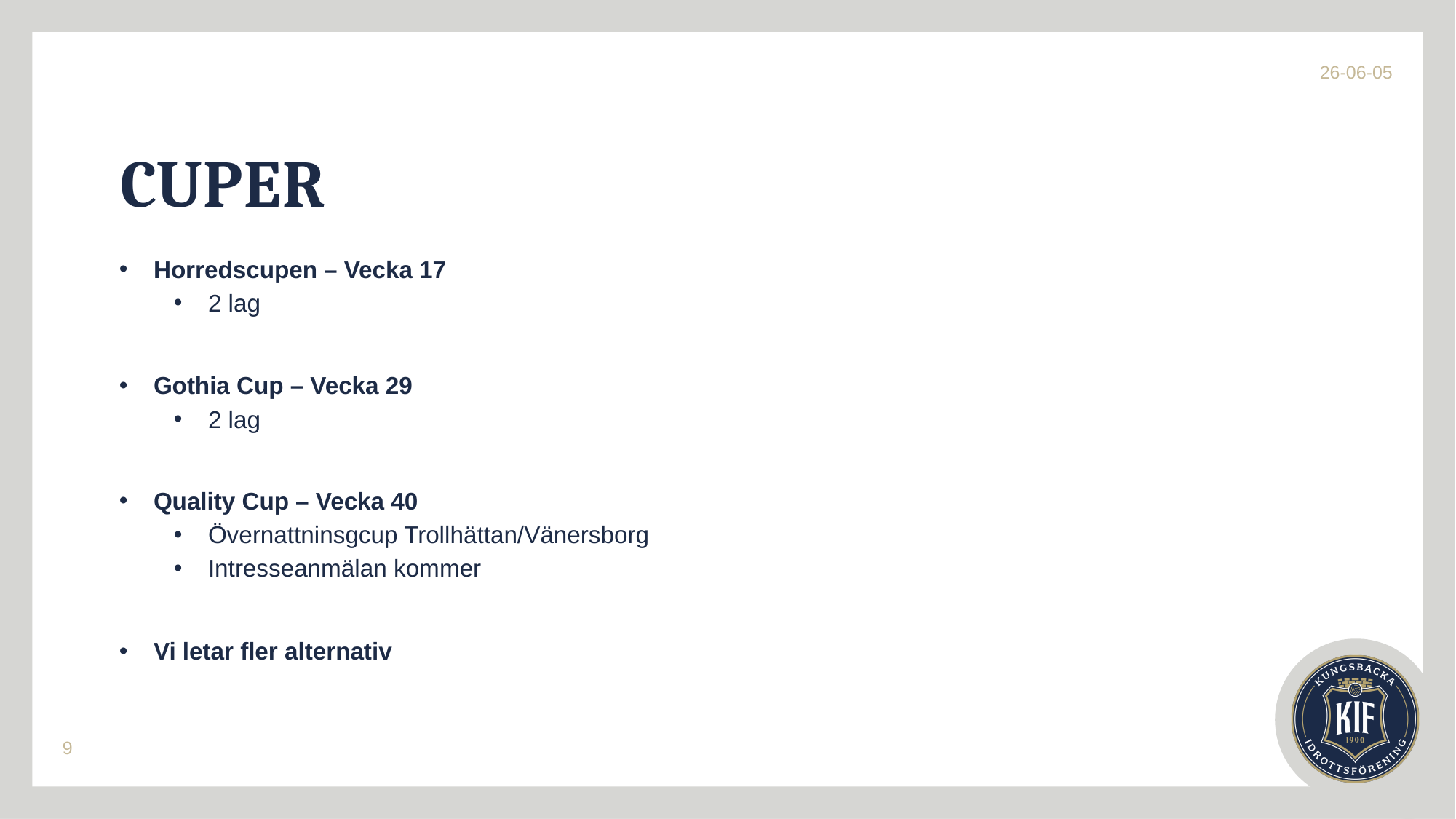

26-06-05
# CUPER
Horredscupen – Vecka 17
2 lag

Gothia Cup – Vecka 29
2 lag

Quality Cup – Vecka 40
Övernattninsgcup Trollhättan/Vänersborg
Intresseanmälan kommer

Vi letar fler alternativ

9